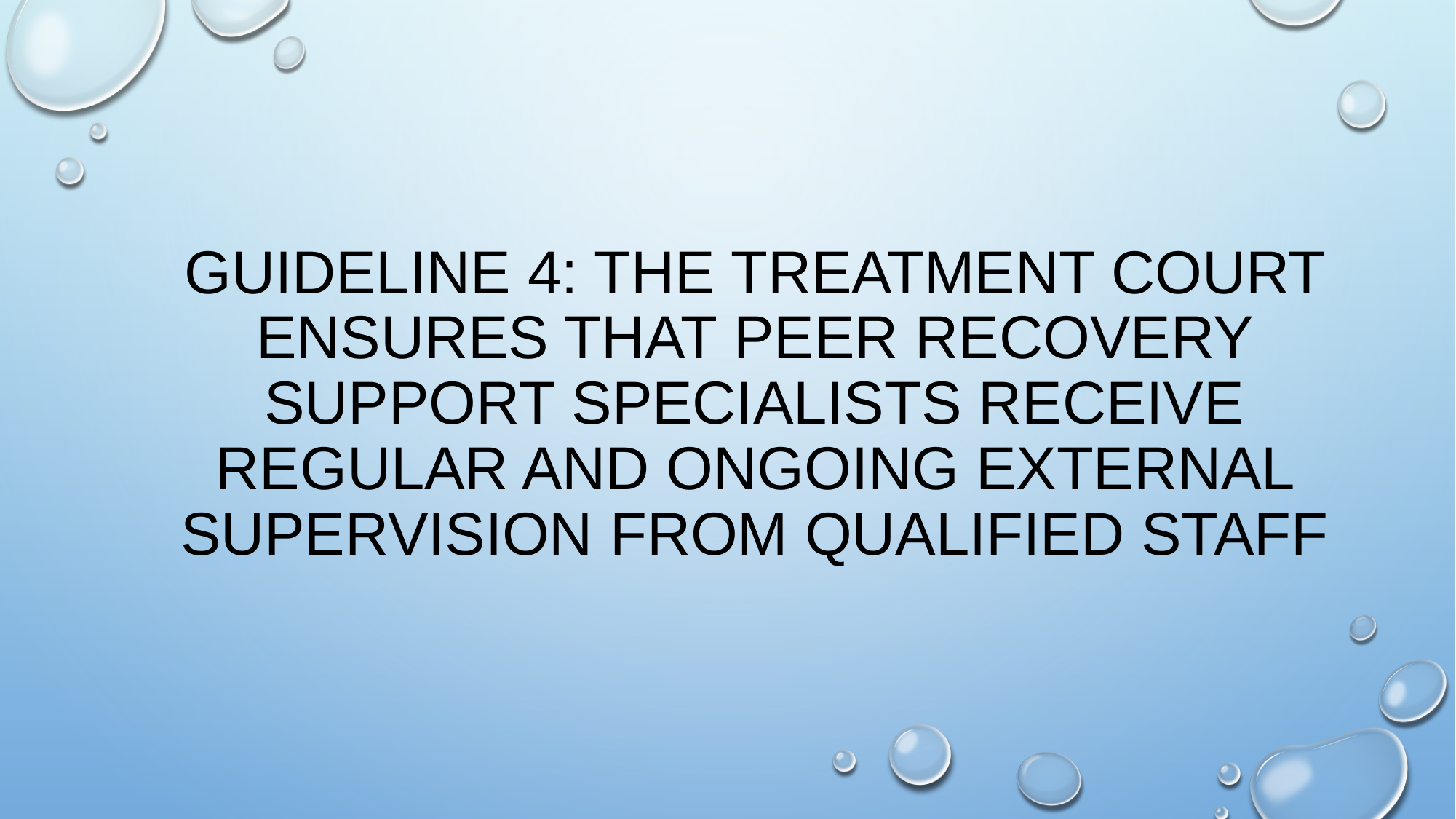

# Guideline 4: the treatment court ensures that peer recovery support specialists receive regular and ongoing external supervision from qualified staff